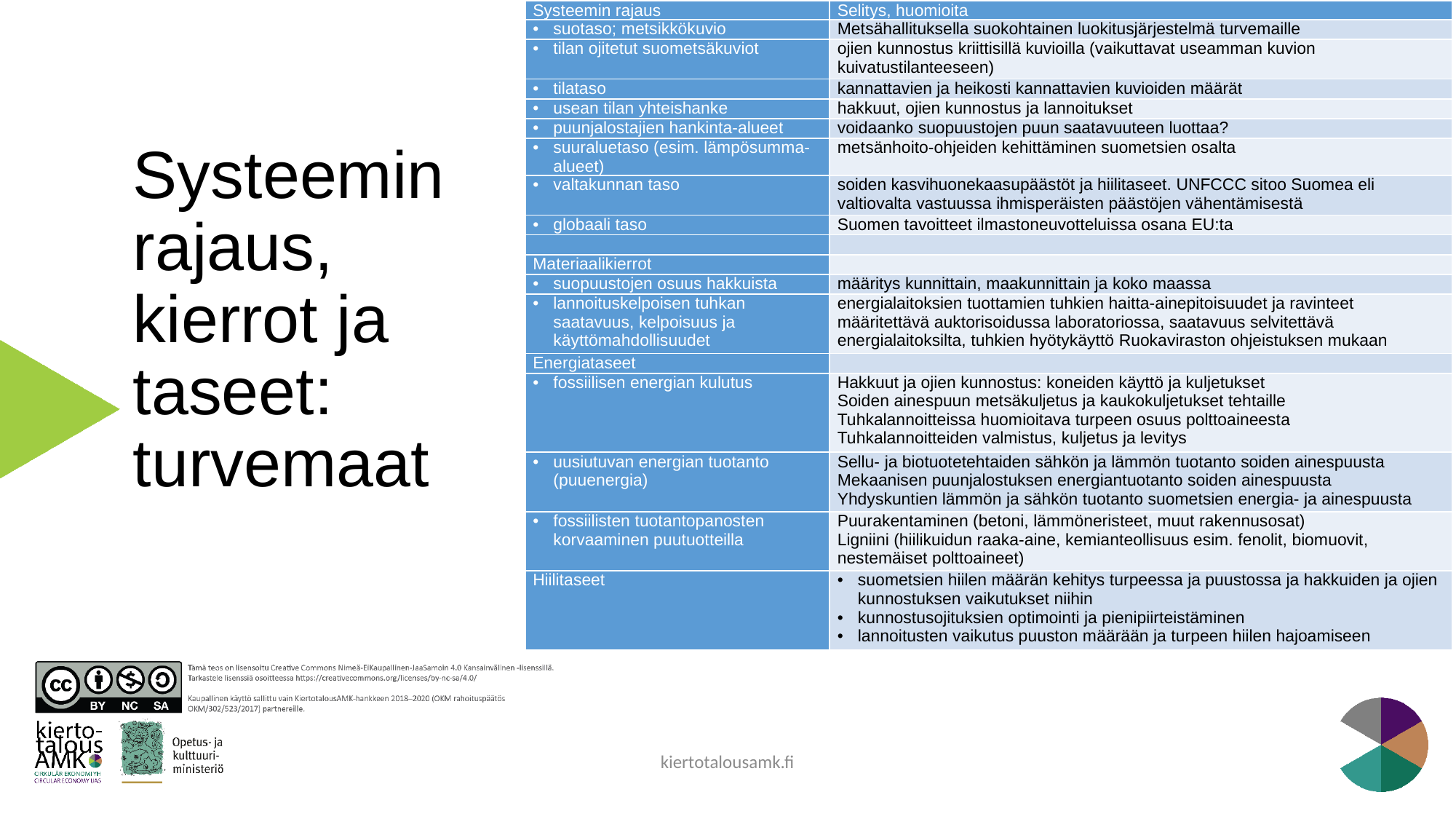

| Systeemin rajaus | Selitys, huomioita |
| --- | --- |
| suotaso; metsikkökuvio | Metsähallituksella suokohtainen luokitusjärjestelmä turvemaille |
| tilan ojitetut suometsäkuviot | ojien kunnostus kriittisillä kuvioilla (vaikuttavat useamman kuvion kuivatustilanteeseen) |
| tilataso | kannattavien ja heikosti kannattavien kuvioiden määrät |
| usean tilan yhteishanke | hakkuut, ojien kunnostus ja lannoitukset |
| puunjalostajien hankinta-alueet | voidaanko suopuustojen puun saatavuuteen luottaa? |
| suuraluetaso (esim. lämpösumma-alueet) | metsänhoito-ohjeiden kehittäminen suometsien osalta |
| valtakunnan taso | soiden kasvihuonekaasupäästöt ja hiilitaseet. UNFCCC sitoo Suomea eli valtiovalta vastuussa ihmisperäisten päästöjen vähentämisestä |
| globaali taso | Suomen tavoitteet ilmastoneuvotteluissa osana EU:ta |
|  |  |
| Materiaalikierrot |  |
| suopuustojen osuus hakkuista | määritys kunnittain, maakunnittain ja koko maassa |
| lannoituskelpoisen tuhkan saatavuus, kelpoisuus ja käyttömahdollisuudet | energialaitoksien tuottamien tuhkien haitta-ainepitoisuudet ja ravinteet määritettävä auktorisoidussa laboratoriossa, saatavuus selvitettävä energialaitoksilta, tuhkien hyötykäyttö Ruokaviraston ohjeistuksen mukaan |
| Energiataseet |  |
| fossiilisen energian kulutus | Hakkuut ja ojien kunnostus: koneiden käyttö ja kuljetukset Soiden ainespuun metsäkuljetus ja kaukokuljetukset tehtaille Tuhkalannoitteissa huomioitava turpeen osuus polttoaineesta Tuhkalannoitteiden valmistus, kuljetus ja levitys |
| uusiutuvan energian tuotanto (puuenergia) | Sellu- ja biotuotetehtaiden sähkön ja lämmön tuotanto soiden ainespuusta Mekaanisen puunjalostuksen energiantuotanto soiden ainespuusta Yhdyskuntien lämmön ja sähkön tuotanto suometsien energia- ja ainespuusta |
| fossiilisten tuotantopanosten korvaaminen puutuotteilla | Puurakentaminen (betoni, lämmöneristeet, muut rakennusosat) Ligniini (hiilikuidun raaka-aine, kemianteollisuus esim. fenolit, biomuovit, nestemäiset polttoaineet) |
| Hiilitaseet | suometsien hiilen määrän kehitys turpeessa ja puustossa ja hakkuiden ja ojien kunnostuksen vaikutukset niihin kunnostusojituksien optimointi ja pienipiirteistäminen lannoitusten vaikutus puuston määrään ja turpeen hiilen hajoamiseen |
# Systeemin rajaus, kierrot ja taseet: turvemaat
kiertotalousamk.fi